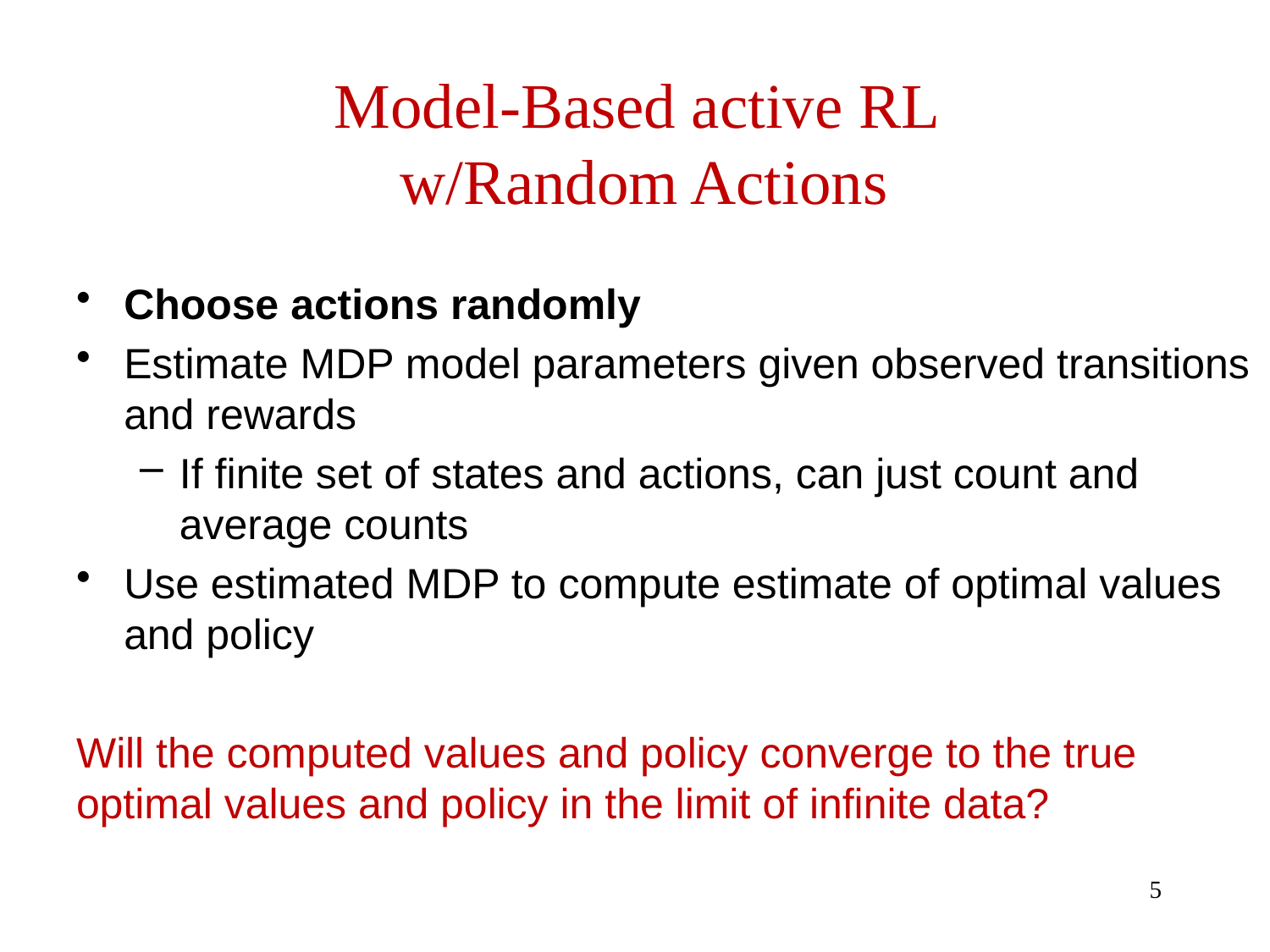

# Model-Based active RL w/Random Actions
Choose actions randomly
Estimate MDP model parameters given observed transitions and rewards
If finite set of states and actions, can just count and average counts
Use estimated MDP to compute estimate of optimal values and policy

Will the computed values and policy converge to the true optimal values and policy in the limit of infinite data?
5